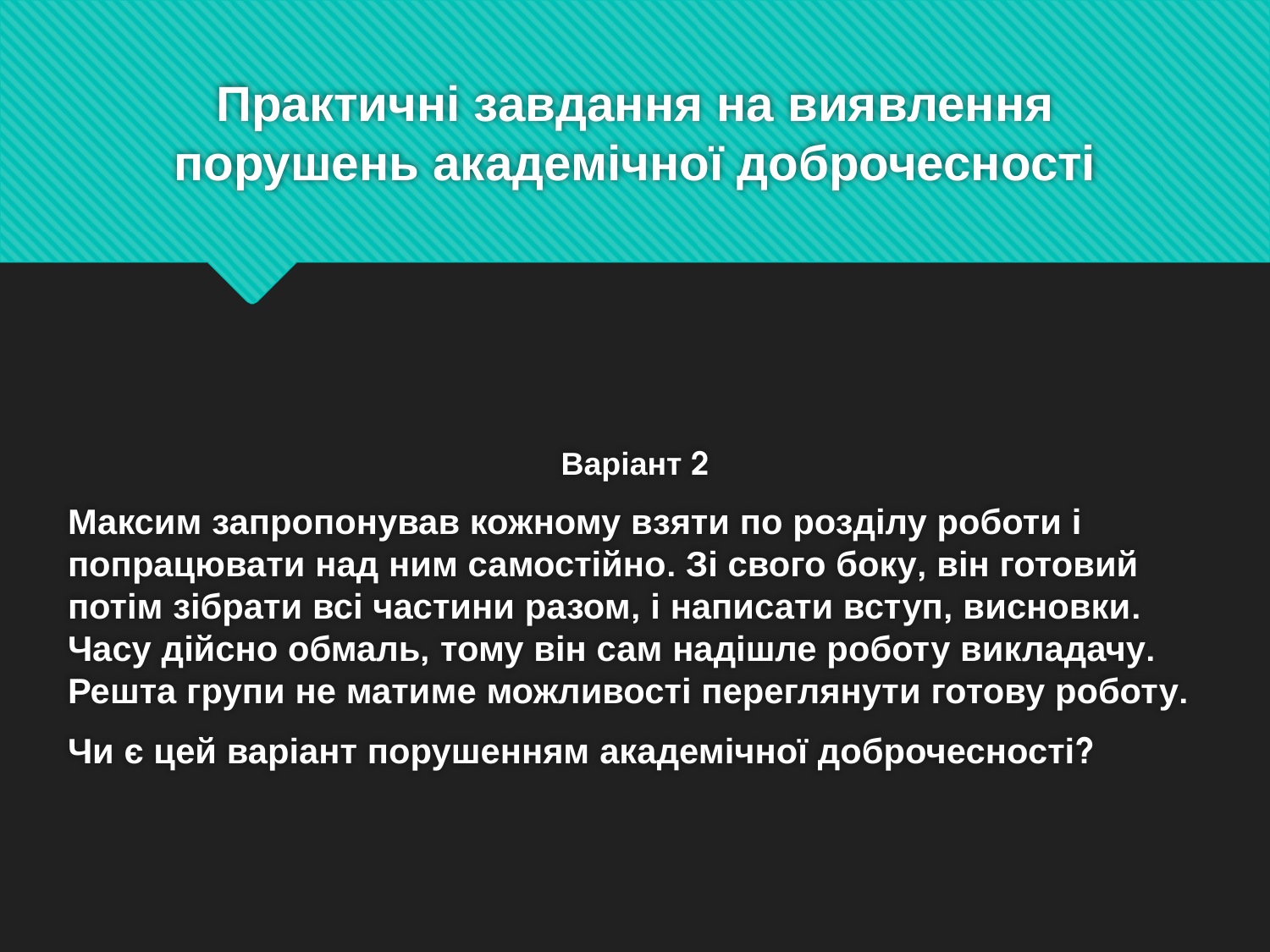

# Практичні завдання на виявлення порушень академічної доброчесності
Варіант 2
Максим запропонував кожному взяти по розділу роботи і попрацювати над ним самостійно. Зі свого боку, він готовий потім зібрати всі частини разом, і написати вступ, висновки. Часу дійсно обмаль, тому він сам надішле роботу викладачу. Решта групи не матиме можливості переглянути готову роботу.
Чи є цей варіант порушенням академічної доброчесності?